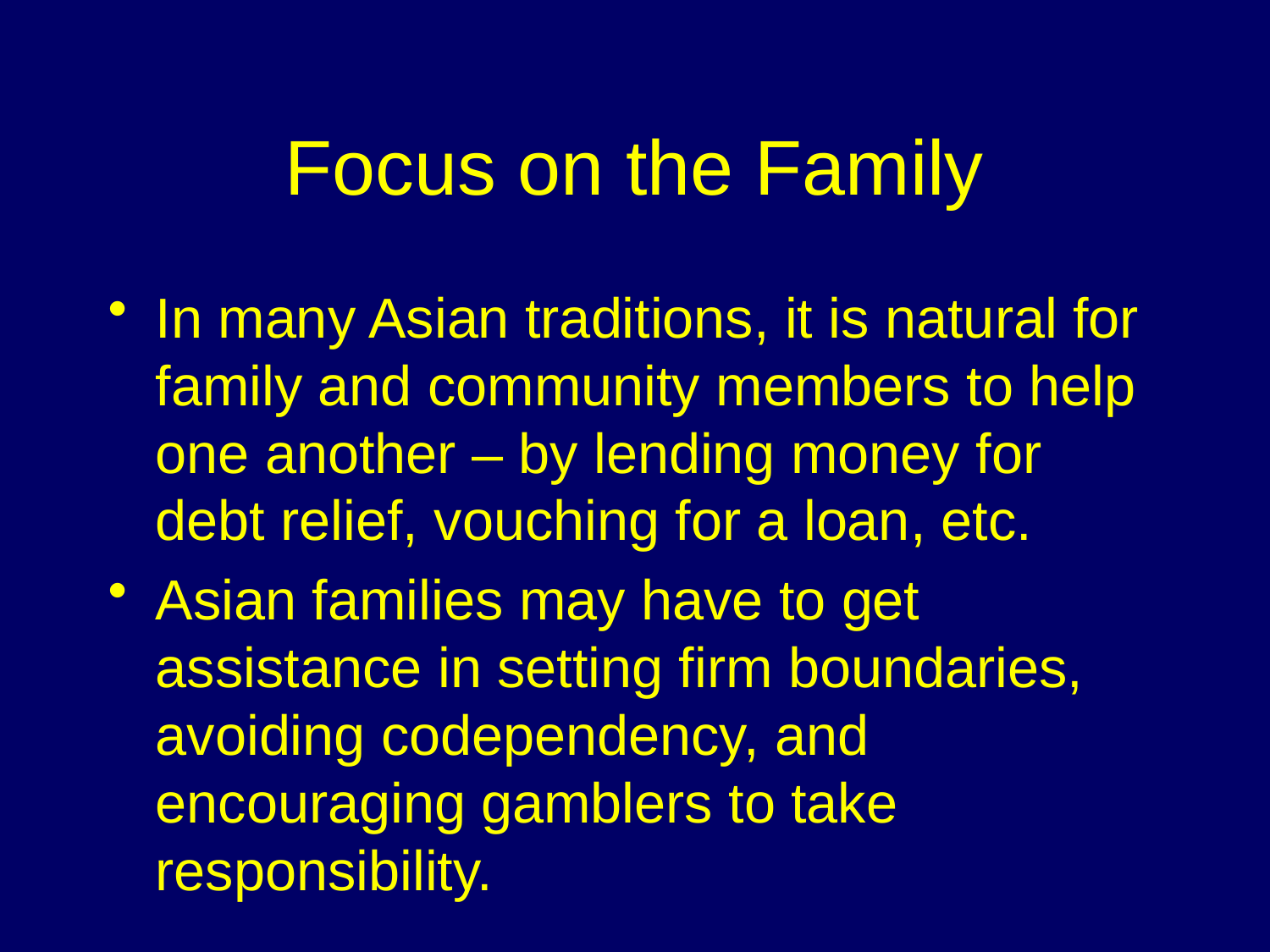

# Focus on the Family
In many Asian traditions, it is natural for family and community members to help one another – by lending money for debt relief, vouching for a loan, etc.
Asian families may have to get assistance in setting firm boundaries, avoiding codependency, and encouraging gamblers to take responsibility.